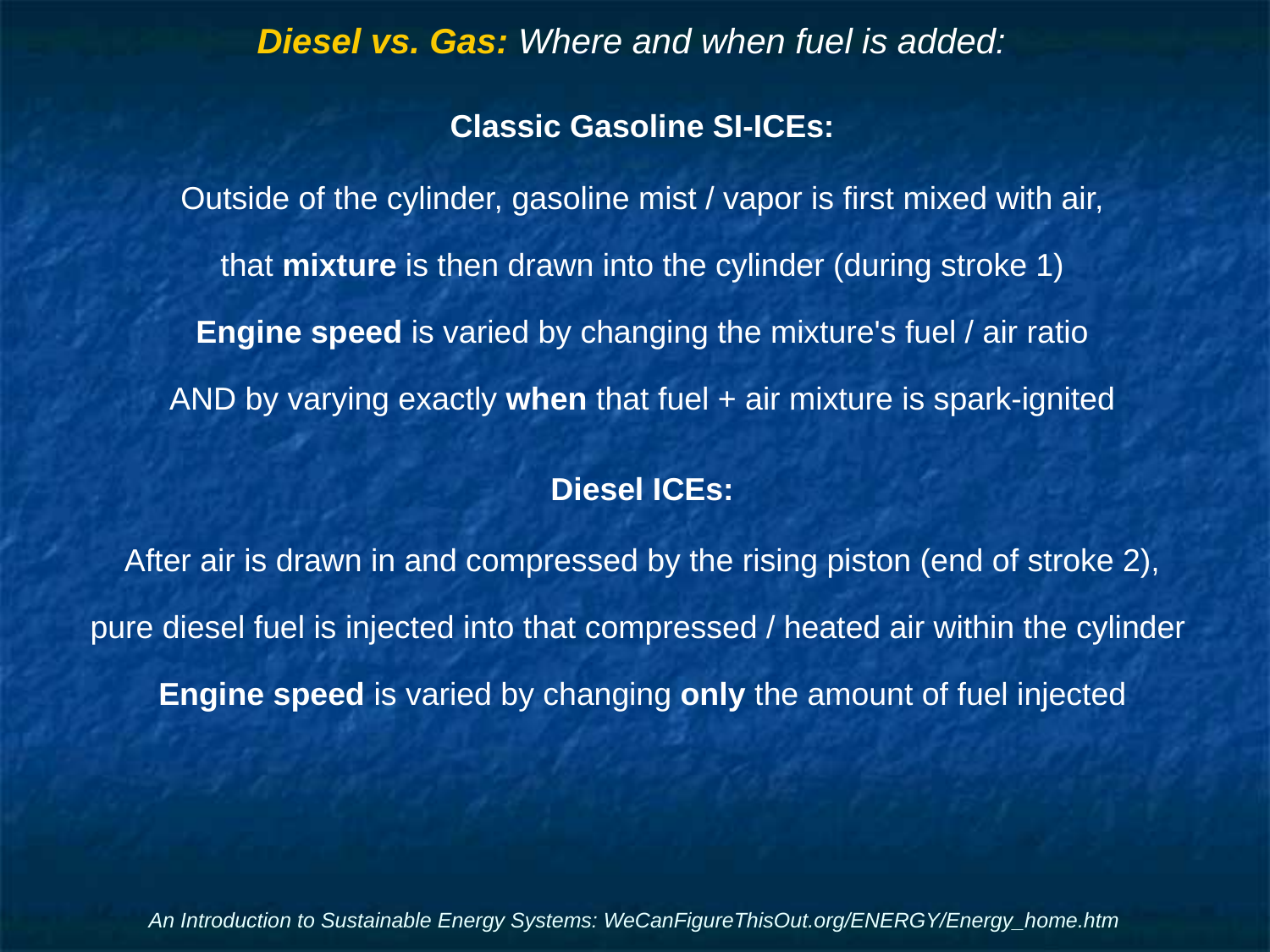

# Diesel vs. Gas: Where and when fuel is added:
Classic Gasoline SI-ICEs:

Outside of the cylinder, gasoline mist / vapor is first mixed with air,

that mixture is then drawn into the cylinder (during stroke 1)

Engine speed is varied by changing the mixture's fuel / air ratio

AND by varying exactly when that fuel + air mixture is spark-ignited

Diesel ICEs:

After air is drawn in and compressed by the rising piston (end of stroke 2),

pure diesel fuel is injected into that compressed / heated air within the cylinder

Engine speed is varied by changing only the amount of fuel injected
An Introduction to Sustainable Energy Systems: WeCanFigureThisOut.org/ENERGY/Energy_home.htm